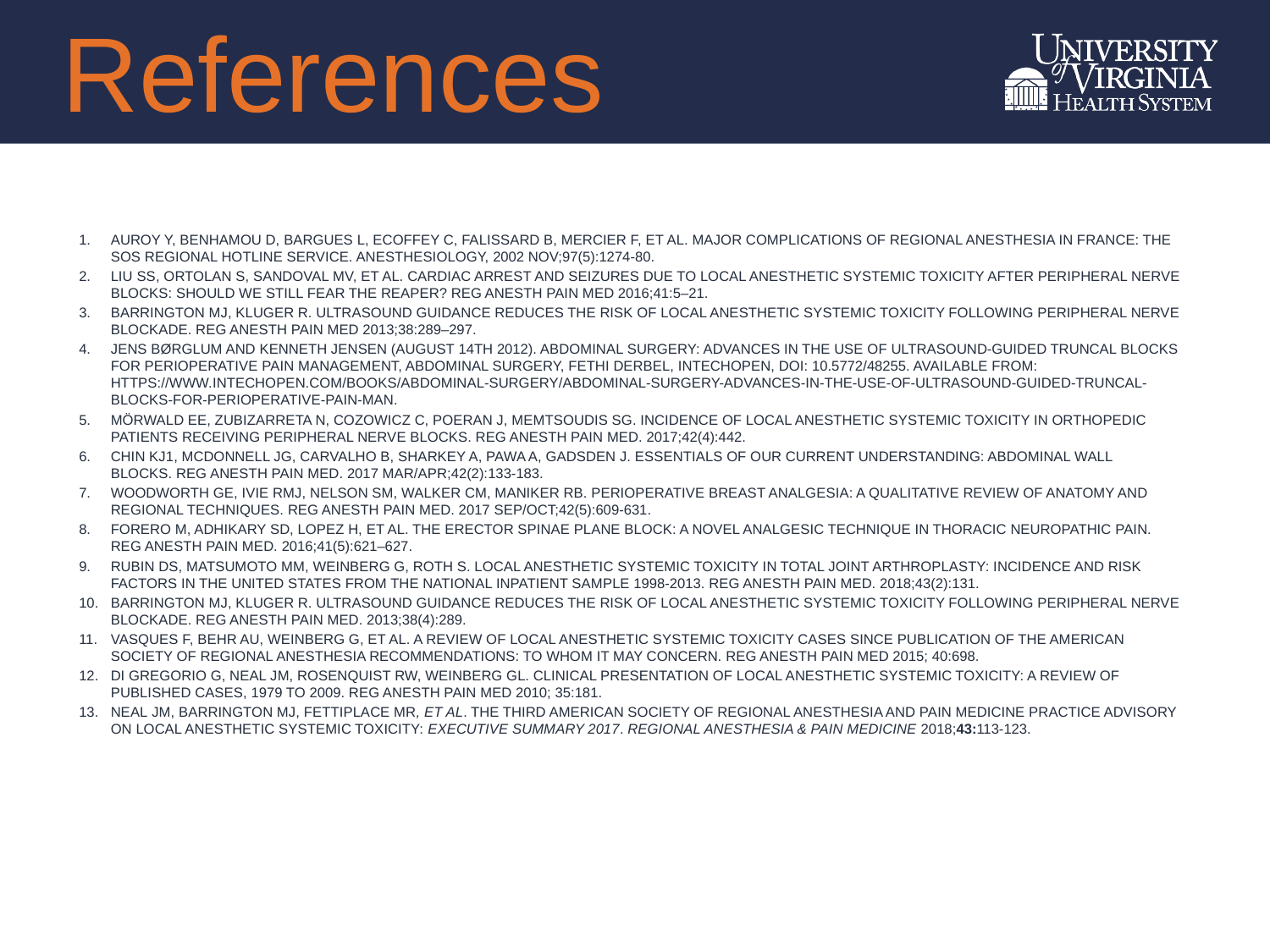

References
Auroy Y, Benhamou D, Bargues L, Ecoffey C, Falissard B, Mercier F, et al. Major complications of regional anesthesia in France: the SOS Regional Hotline Service. Anesthesiology, 2002 Nov;97(5):1274-80.
Liu SS, Ortolan S, Sandoval MV, et al. Cardiac arrest and seizures due to local anesthetic systemic toxicity after peripheral nerve blocks: should we still fear the reaper? Reg Anesth Pain Med 2016;41:5–21.
Barrington MJ, Kluger R. Ultrasound guidance reduces the risk of local anesthetic systemic toxicity following peripheral nerve blockade. Reg Anesth Pain Med 2013;38:289–297.
Jens Børglum and Kenneth Jensen (August 14th 2012). Abdominal Surgery: Advances in the Use of Ultrasound-Guided Truncal Blocks for Perioperative Pain Management, Abdominal Surgery, Fethi Derbel, IntechOpen, DOI: 10.5772/48255. Available from: https://www.intechopen.com/books/abdominal-surgery/abdominal-surgery-advances-in-the-use-of-ultrasound-guided-truncal-blocks-for-perioperative-pain-man.
Mörwald EE, Zubizarreta N, Cozowicz C, Poeran J, Memtsoudis SG. Incidence of Local Anesthetic Systemic Toxicity in Orthopedic Patients Receiving Peripheral Nerve Blocks. Reg Anesth Pain Med. 2017;42(4):442.
Chin KJ1, McDonnell JG, Carvalho B, Sharkey A, Pawa A, Gadsden J. Essentials of Our Current Understanding: Abdominal Wall Blocks. Reg Anesth Pain Med. 2017 Mar/Apr;42(2):133-183.
Woodworth GE, Ivie RMJ, Nelson SM, Walker CM, Maniker RB. Perioperative Breast Analgesia: A Qualitative Review of Anatomy and Regional Techniques. Reg Anesth Pain Med. 2017 Sep/Oct;42(5):609-631.​
Forero M, Adhikary SD, Lopez H, et al. The erector spinae plane block: a novel analgesic technique in thoracic neuropathic pain. Reg Anesth Pain Med. 2016;41(5):621–627.
Rubin DS, Matsumoto MM, Weinberg G, Roth S. Local Anesthetic Systemic Toxicity in Total Joint Arthroplasty: Incidence and Risk Factors in the United States From the National Inpatient Sample 1998-2013. Reg Anesth Pain Med. 2018;43(2):131.
Barrington MJ, Kluger R. Ultrasound guidance reduces the risk of local anesthetic systemic toxicity following peripheral nerve blockade. Reg Anesth Pain Med. 2013;38(4):289.
Vasques F, Behr AU, Weinberg G, et al. A review of local anesthetic systemic toxicity cases since publication of the American Society of Regional Anesthesia recommendations: To whom it may concern. Reg Anesth Pain Med 2015; 40:698.
Di Gregorio G, Neal JM, Rosenquist RW, Weinberg GL. Clinical presentation of local anesthetic systemic toxicity: A review of published cases, 1979 to 2009. Reg Anesth Pain Med 2010; 35:181.
Neal JM, Barrington MJ, Fettiplace MR, et al. The Third American Society of Regional Anesthesia and Pain Medicine Practice Advisory on Local Anesthetic Systemic Toxicity: Executive Summary 2017. Regional Anesthesia & Pain Medicine 2018;43:113-123.